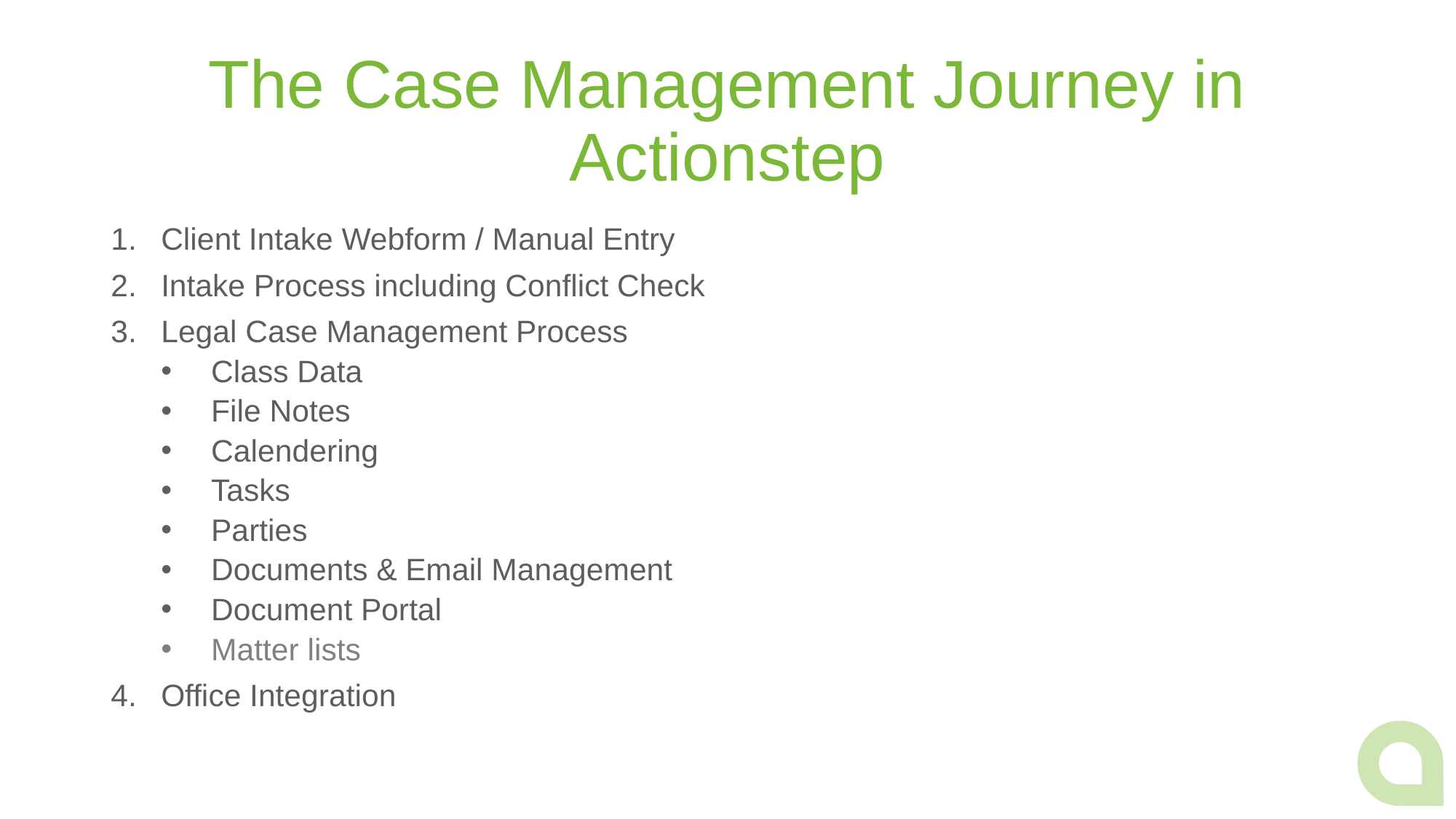

# The Case Management Journey in Actionstep
Client Intake Webform / Manual Entry
Intake Process including Conflict Check
Legal Case Management Process
Class Data
File Notes
Calendering
Tasks
Parties
Documents & Email Management
Document Portal
Matter lists
Office Integration